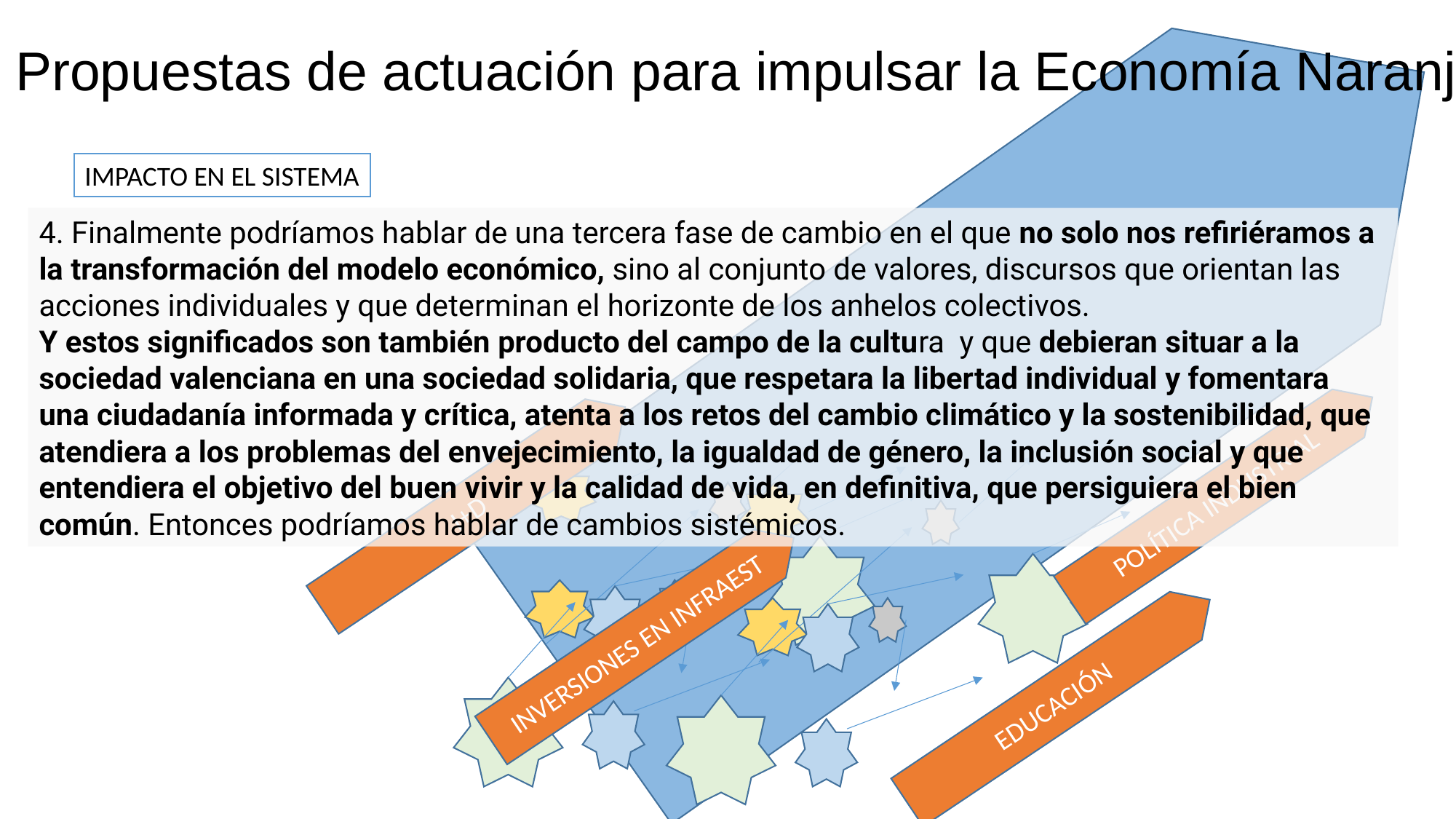

VI Propuestas de actuación para impulsar la Economía Naranja

IMPACTO EN EL SISTEMA

4. Finalmente podríamos hablar de una tercera fase de cambio en el que no solo nos refiriéramos a la transformación del modelo económico, sino al conjunto de valores, discursos que orientan las acciones individuales y que determinan el horizonte de los anhelos colectivos.
Y estos significados son también producto del campo de la cultura  y que debieran situar a la sociedad valenciana en una sociedad solidaria, que respetara la libertad individual y fomentara una ciudadanía informada y crítica, atenta a los retos del cambio climático y la sostenibilidad, que atendiera a los problemas del envejecimiento, la igualdad de género, la inclusión social y que entendiera el objetivo del buen vivir y la calidad de vida, en definitiva, que persiguiera el bien común. Entonces podríamos hablar de cambios sistémicos.

POLÍTICA INDUSTRIAL
I+D

INVERSIONES EN INFRAEST
EDUCACIÓN